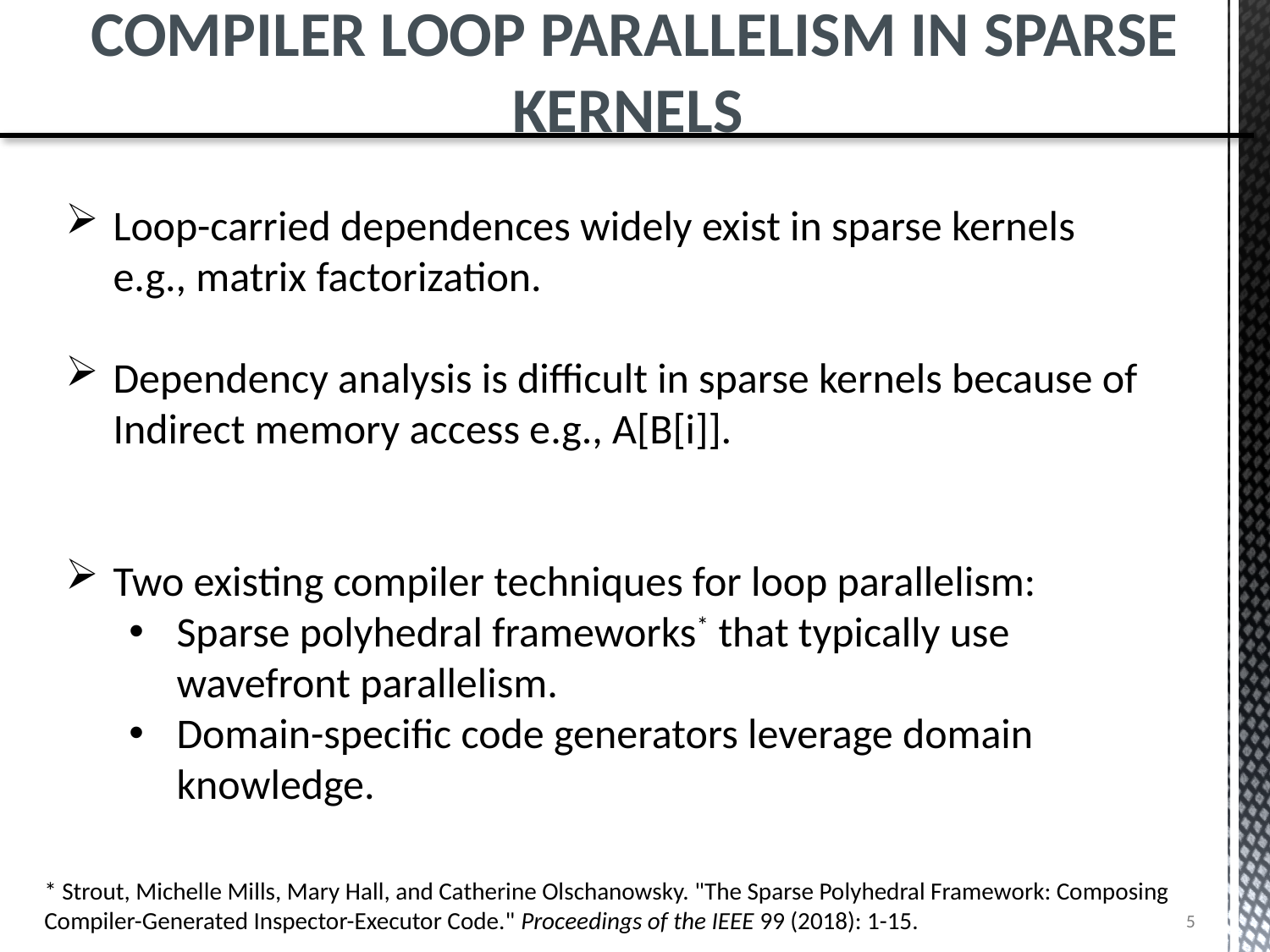

Compiler Loop Parallelism in Sparse Kernels

Loop-carried dependences widely exist in sparse kernels e.g., matrix factorization.

Dependency analysis is difficult in sparse kernels because of Indirect memory access e.g., A[B[i]].

Two existing compiler techniques for loop parallelism:
Sparse polyhedral frameworks* that typically use wavefront parallelism.
Domain-specific code generators leverage domain knowledge.

* Strout, Michelle Mills, Mary Hall, and Catherine Olschanowsky. "The Sparse Polyhedral Framework: Composing Compiler-Generated Inspector-Executor Code." Proceedings of the IEEE 99 (2018): 1-15.
5